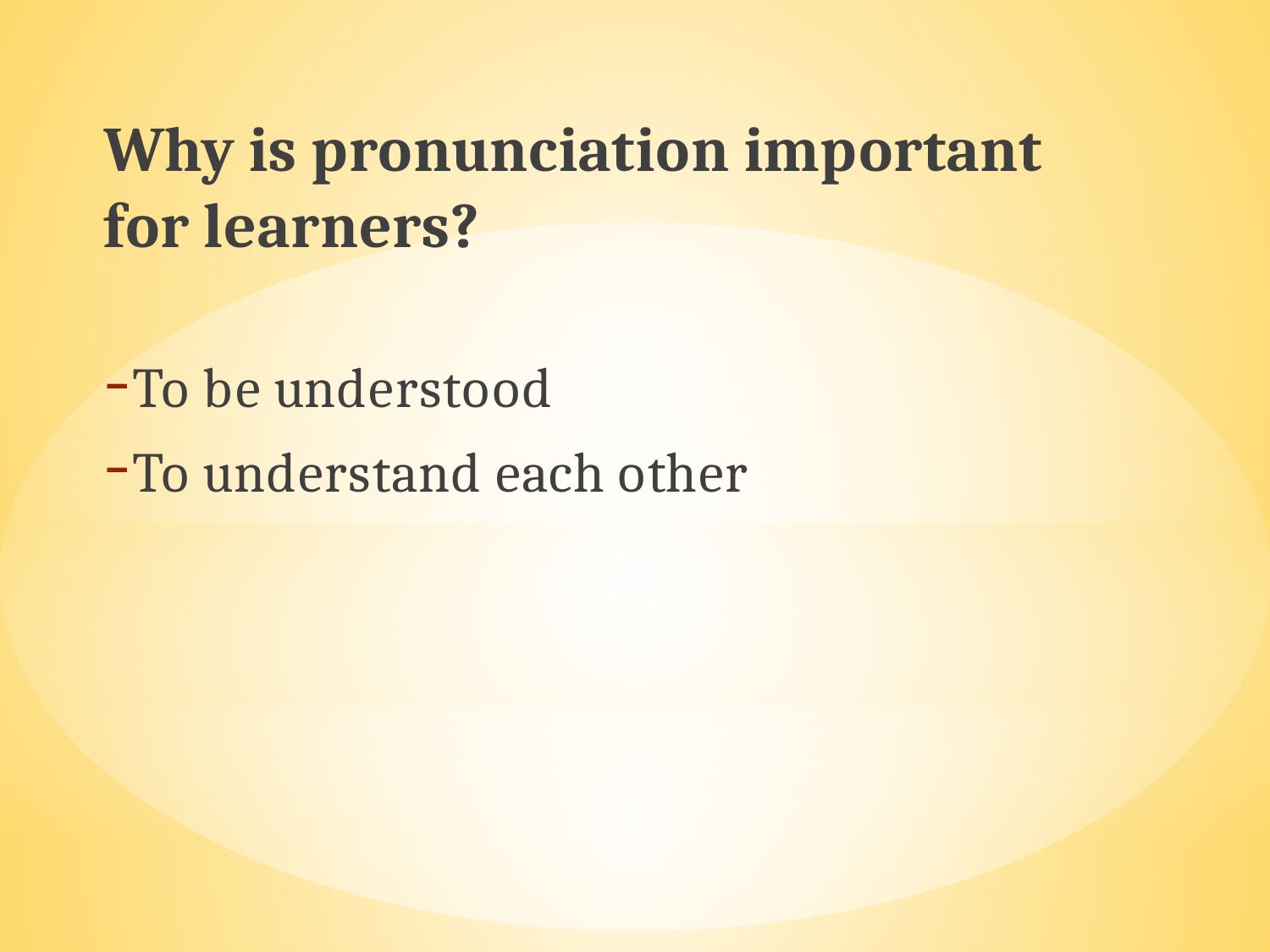

Why is pronunciation important
for learners?

To be understood
To understand each other